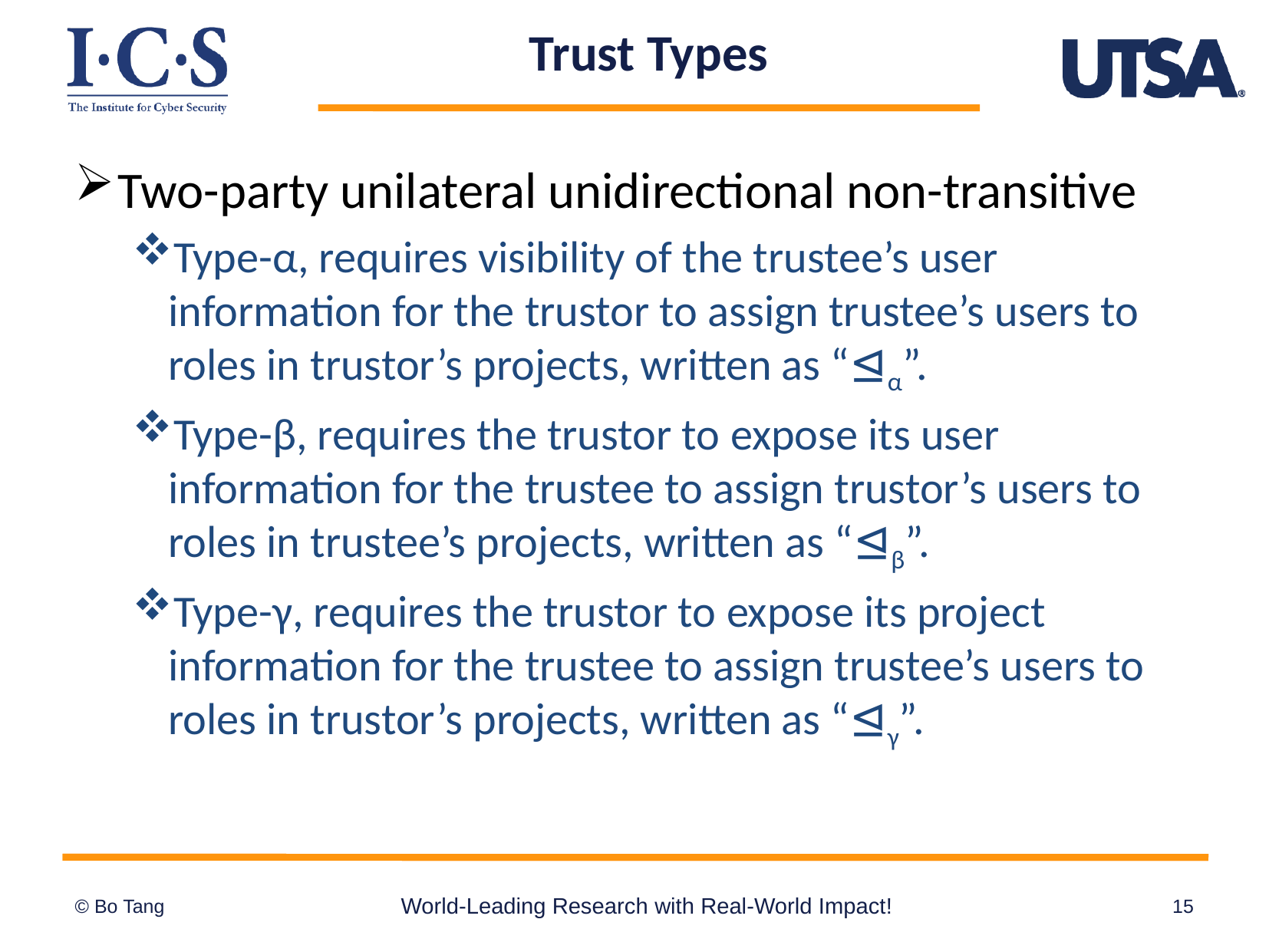

# Trust Types
Two-party unilateral unidirectional non-transitive
Type-α, requires visibility of the trustee’s user information for the trustor to assign trustee’s users to roles in trustor’s projects, written as “⊴α”.
Type-β, requires the trustor to expose its user information for the trustee to assign trustor’s users to roles in trustee’s projects, written as “⊴β”.
Type-γ, requires the trustor to expose its project information for the trustee to assign trustee’s users to roles in trustor’s projects, written as “⊴γ”.

World-Leading Research with Real-World Impact!
15
© Bo Tang